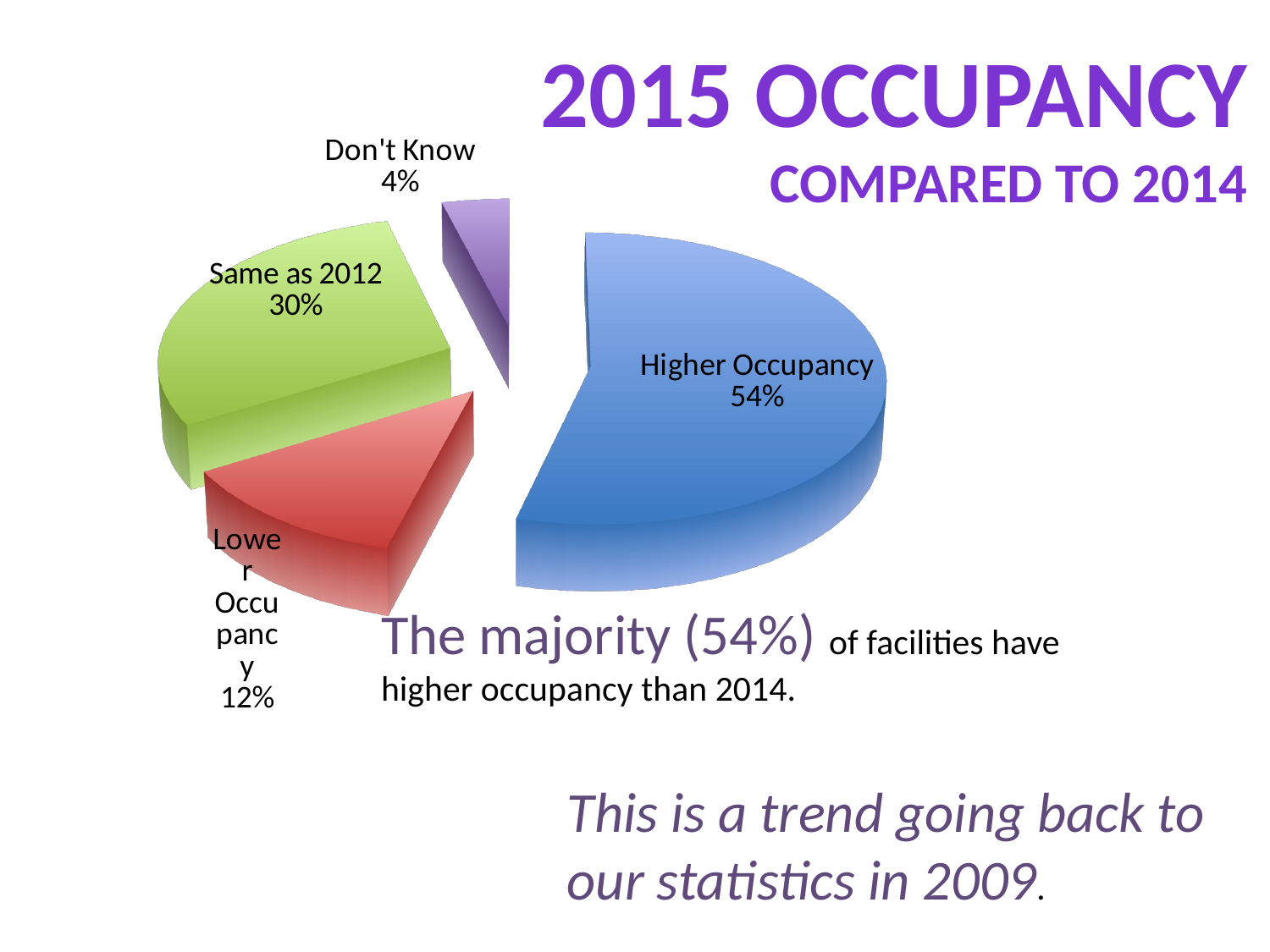

2015 Occupancy
Compared to 2014

[unsupported chart]

The majority (54%) of facilities have higher occupancy than 2014.
This is a trend going back to our statistics in 2009.